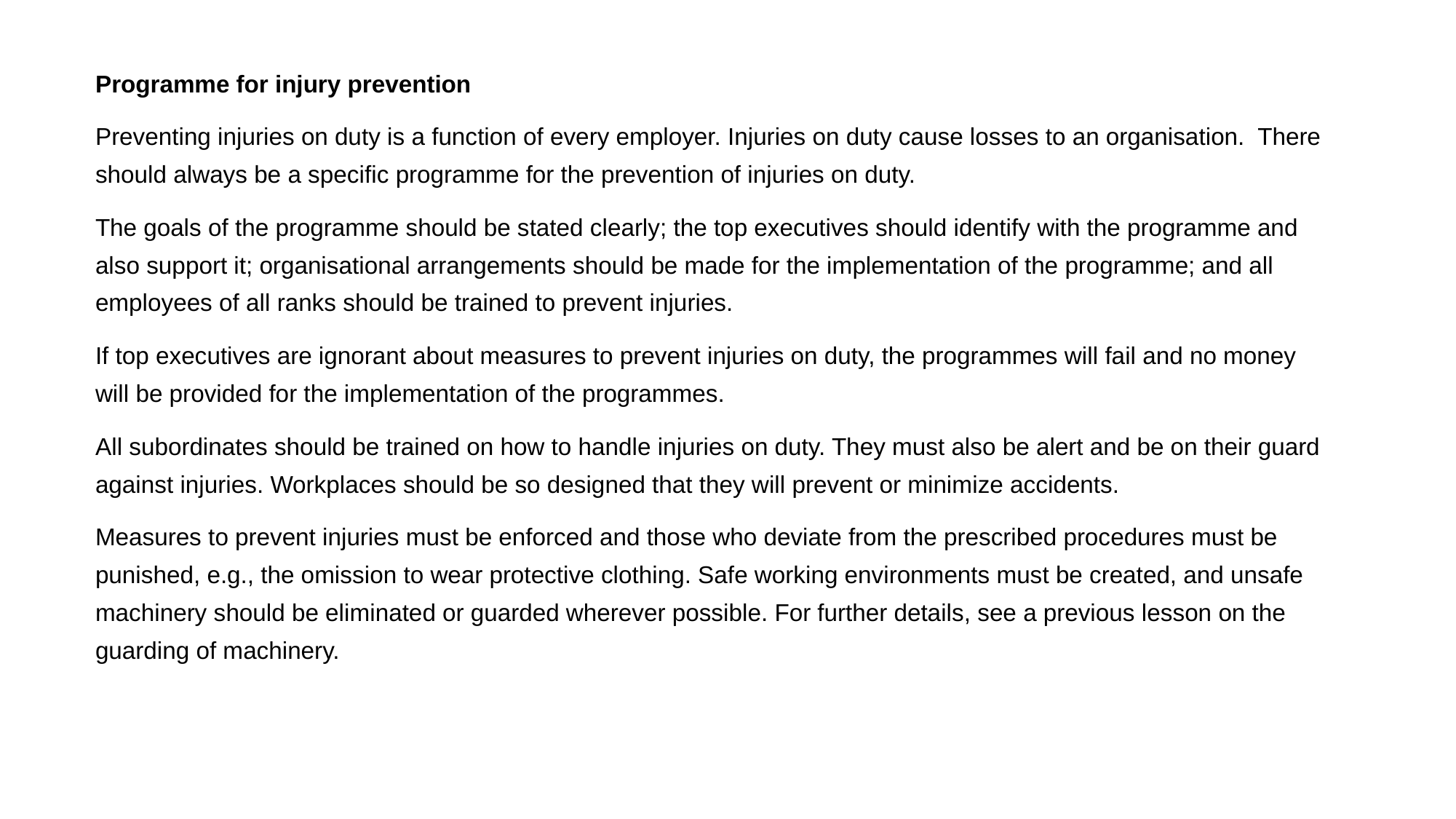

Programme for injury prevention
Preventing injuries on duty is a function of every employer. Injuries on duty cause losses to an organisation.  There should always be a specific programme for the prevention of injuries on duty.
The goals of the programme should be stated clearly; the top executives should identify with the programme and also support it; organisational arrangements should be made for the implementation of the programme; and all employees of all ranks should be trained to prevent injuries.
If top executives are ignorant about measures to prevent injuries on duty, the programmes will fail and no money will be provided for the implementation of the programmes.
All subordinates should be trained on how to handle injuries on duty. They must also be alert and be on their guard against injuries. Workplaces should be so designed that they will prevent or minimize accidents.
Measures to prevent injuries must be enforced and those who deviate from the prescribed procedures must be punished, e.g., the omission to wear protective clothing. Safe working environments must be created, and unsafe machinery should be eliminated or guarded wherever possible. For further details, see a previous lesson on the guarding of machinery.